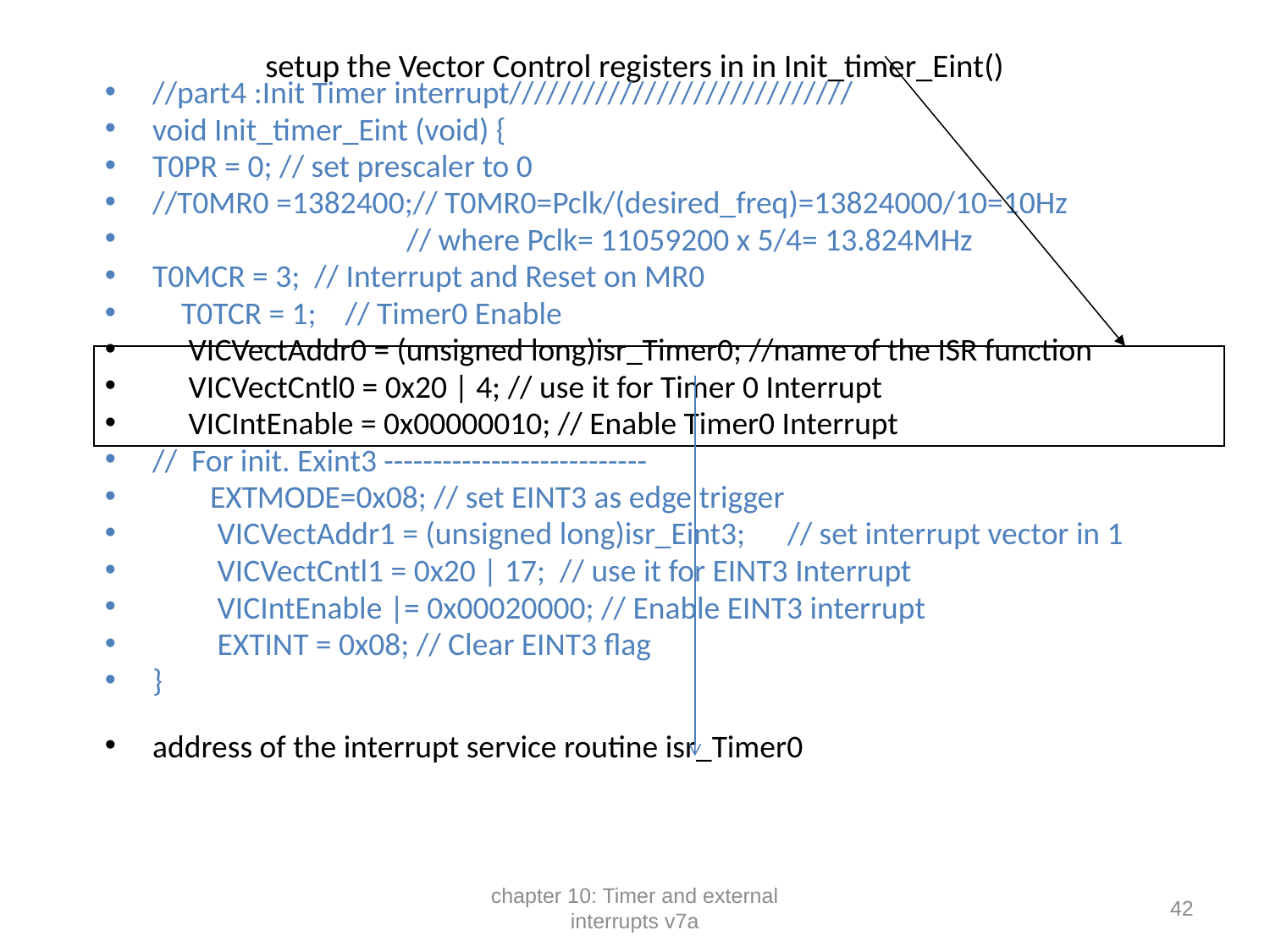

# setup the Vector Control registers in in Init_timer_Eint()

//part4 :Init Timer interrupt////////////////////////////
void Init_timer_Eint (void) {
T0PR = 0;	// set prescaler to 0
//T0MR0 =1382400;// T0MR0=Pclk/(desired_freq)=13824000/10=10Hz
    		// where Pclk= 11059200 x 5/4= 13.824MHz
T0MCR = 3;  // Interrupt and Reset on MR0
    T0TCR = 1;    // Timer0 Enable
     VICVectAddr0 = (unsigned long)isr_Timer0; //name of the ISR function
     VICVectCntl0 = 0x20 | 4; // use it for Timer 0 Interrupt
     VICIntEnable = 0x00000010; // Enable Timer0 Interrupt
//  For init. Exint3 ---------------------------
        EXTMODE=0x08; // set EINT3 as edge trigger
         VICVectAddr1 = (unsigned long)isr_Eint3; 	// set interrupt vector in 1
         VICVectCntl1 = 0x20 | 17;  // use it for EINT3 Interrupt
         VICIntEnable |= 0x00020000; // Enable EINT3 interrupt
         EXTINT = 0x08; // Clear EINT3 flag
}

address of the interrupt service routine isr_Timer0

chapter 10: Timer and external interrupts v7a
42